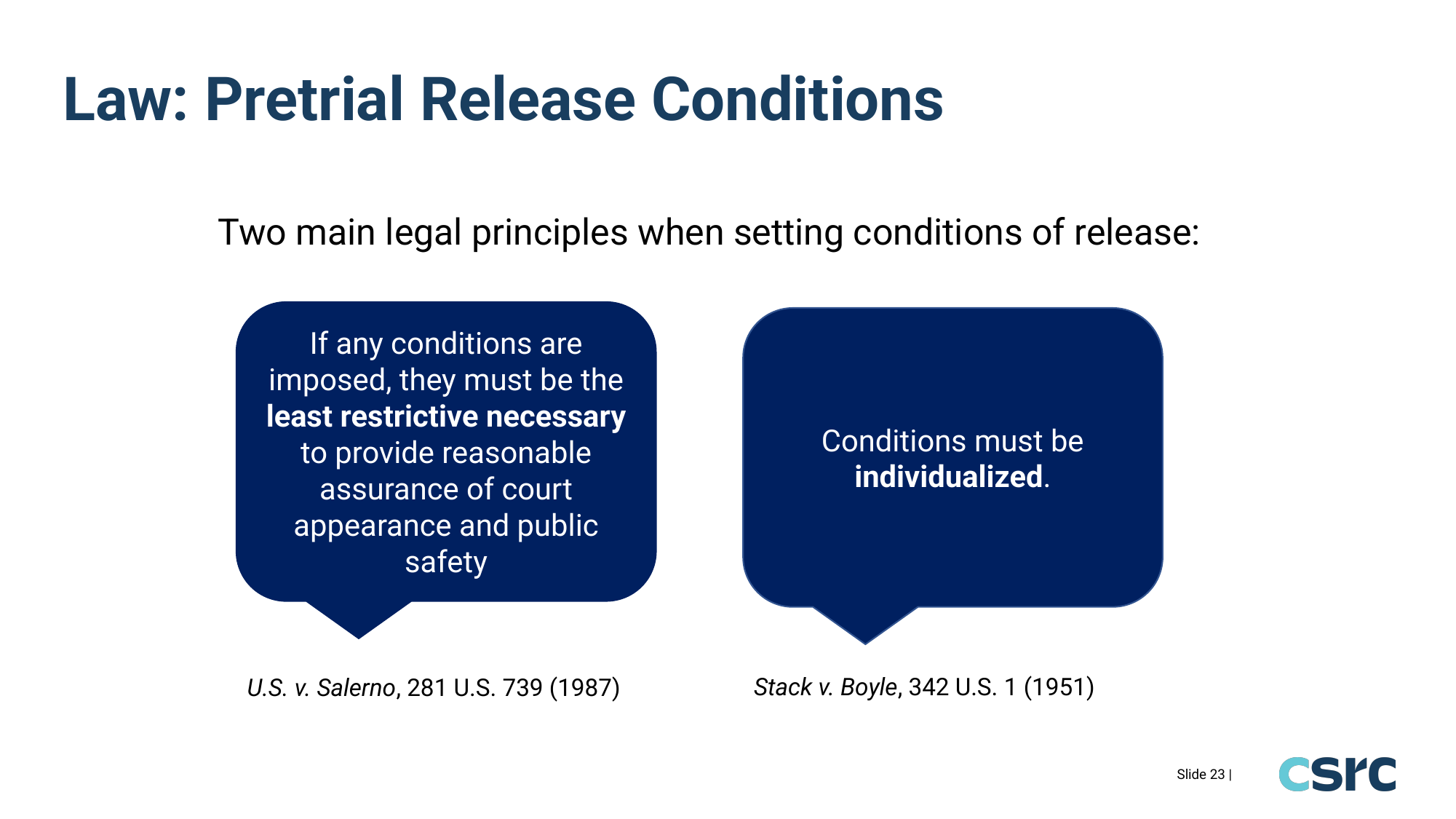

# Law: Pretrial Release Conditions

Two main legal principles when setting conditions of release:
If any conditions are imposed, they must be the least restrictive necessary to provide reasonable assurance of court appearance and public safety
Conditions must be individualized.

Stack v. Boyle, 342 U.S. 1 (1951)
U.S. v. Salerno, 281 U.S. 739 (1987)